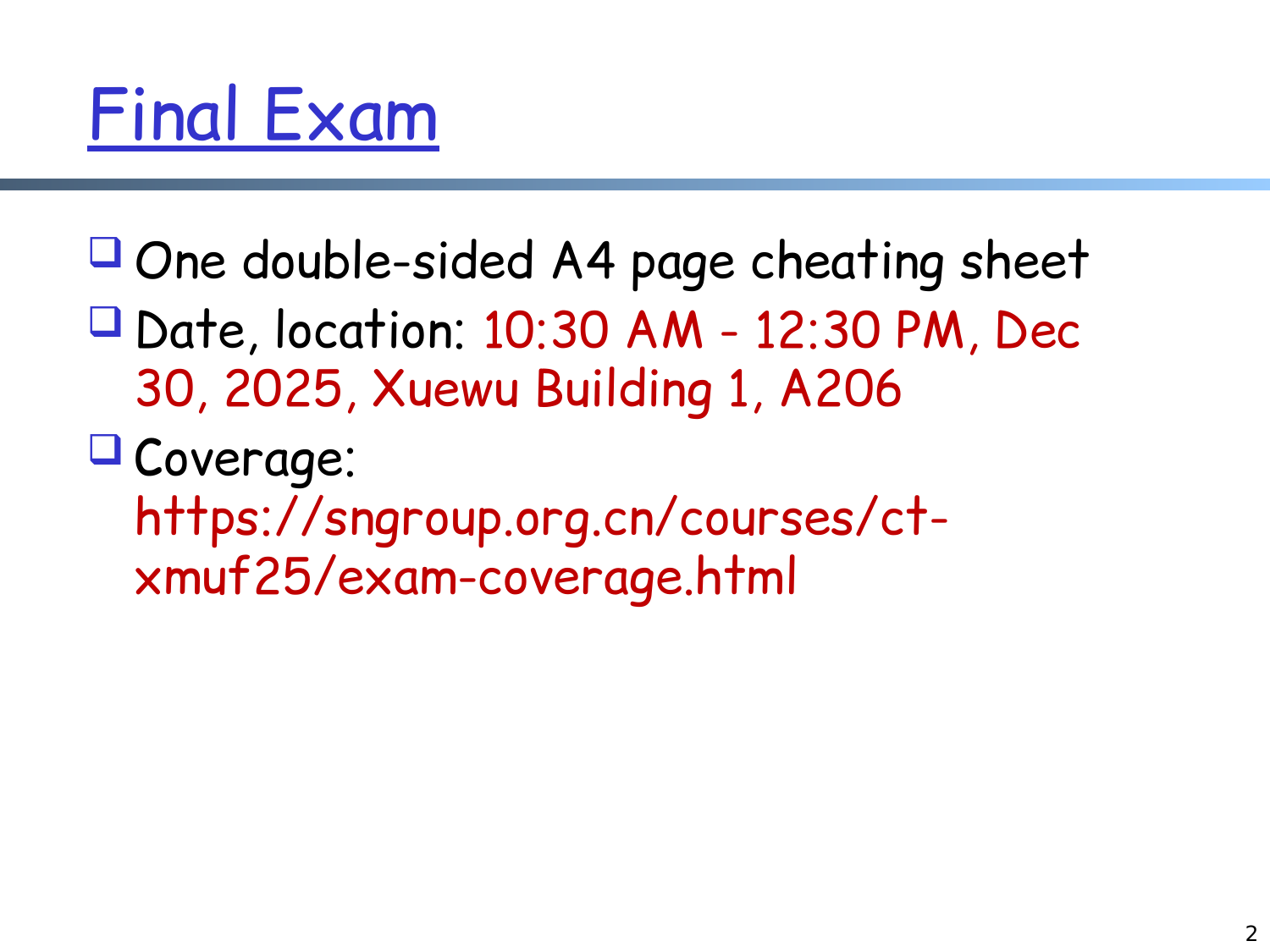

Final Exam
One double-sided A4 page cheating sheet
Date, location: 10:30 AM - 12:30 PM, Dec 30, 2025, Xuewu Building 1, A206
Coverage: https://sngroup.org.cn/courses/ct-xmuf25/exam-coverage.html

2